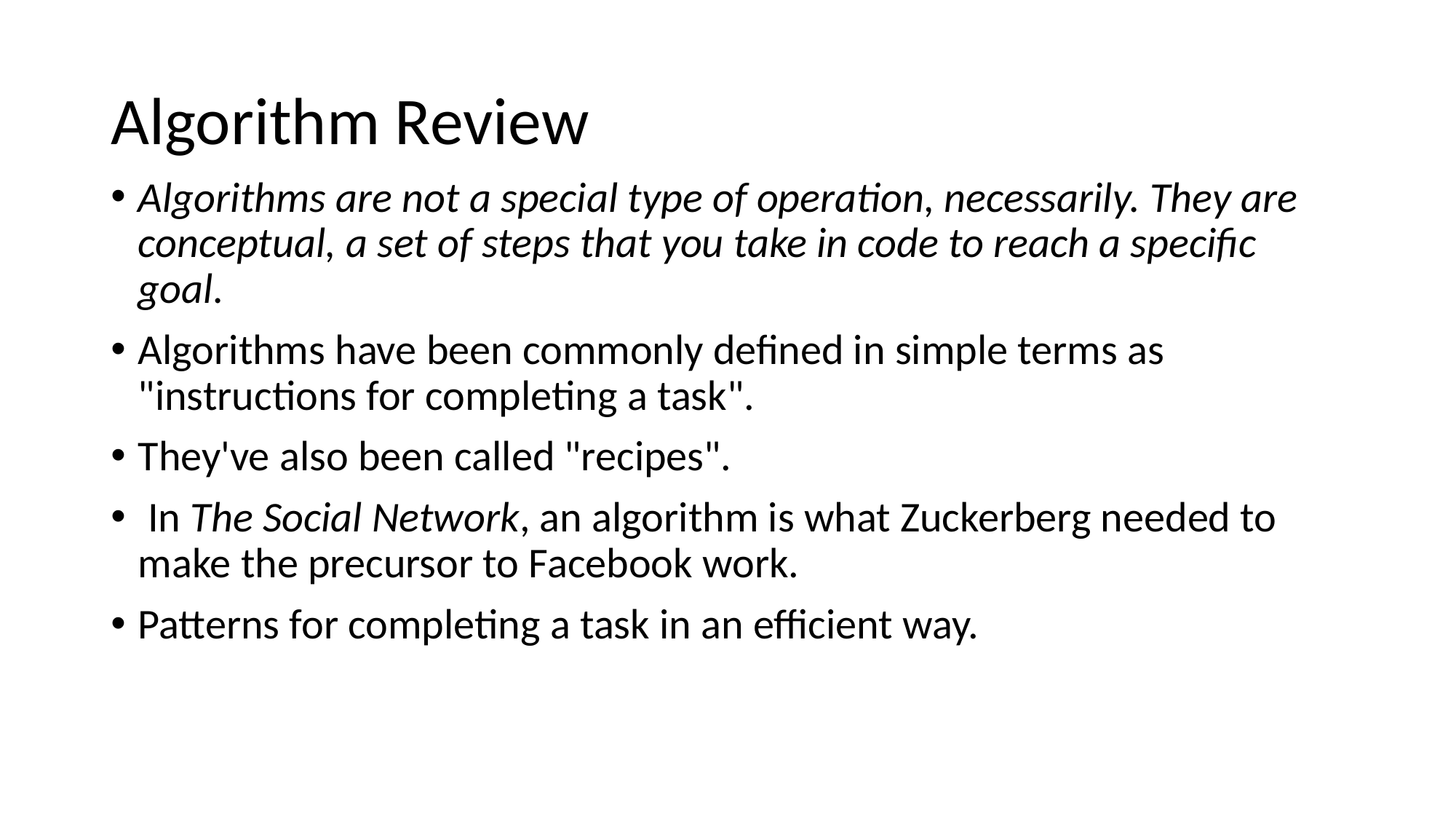

# Algorithm Review
Algorithms are not a special type of operation, necessarily. They are conceptual, a set of steps that you take in code to reach a specific goal.
Algorithms have been commonly defined in simple terms as "instructions for completing a task".
They've also been called "recipes".
 In The Social Network, an algorithm is what Zuckerberg needed to make the precursor to Facebook work.
Patterns for completing a task in an efficient way.